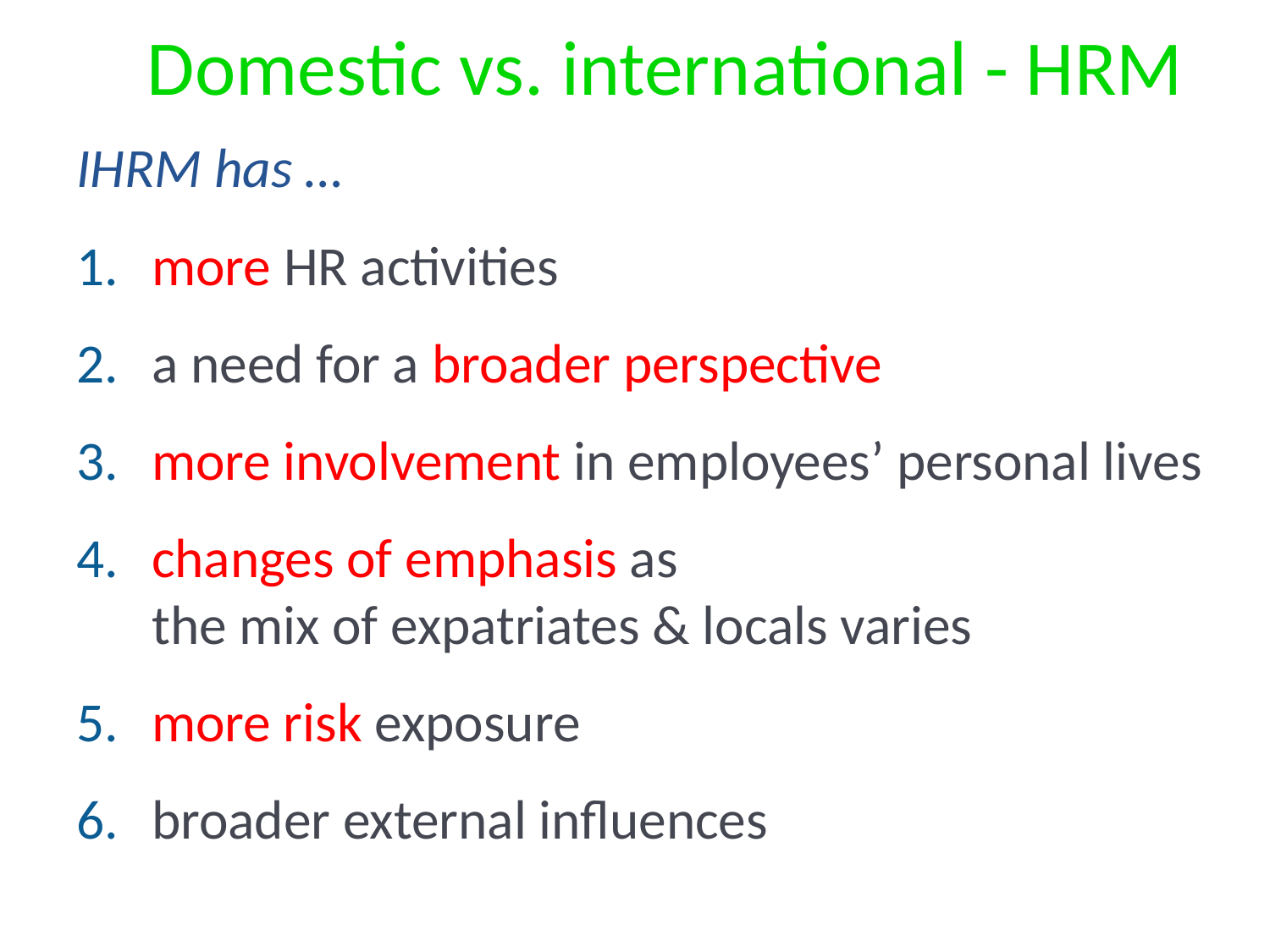

# Domestic vs. international - HRM
IHRM has …
more HR activities
a need for a broader perspective
more involvement in employees’ personal lives
changes of emphasis as
the mix of expatriates & locals varies
more risk exposure
broader external influences